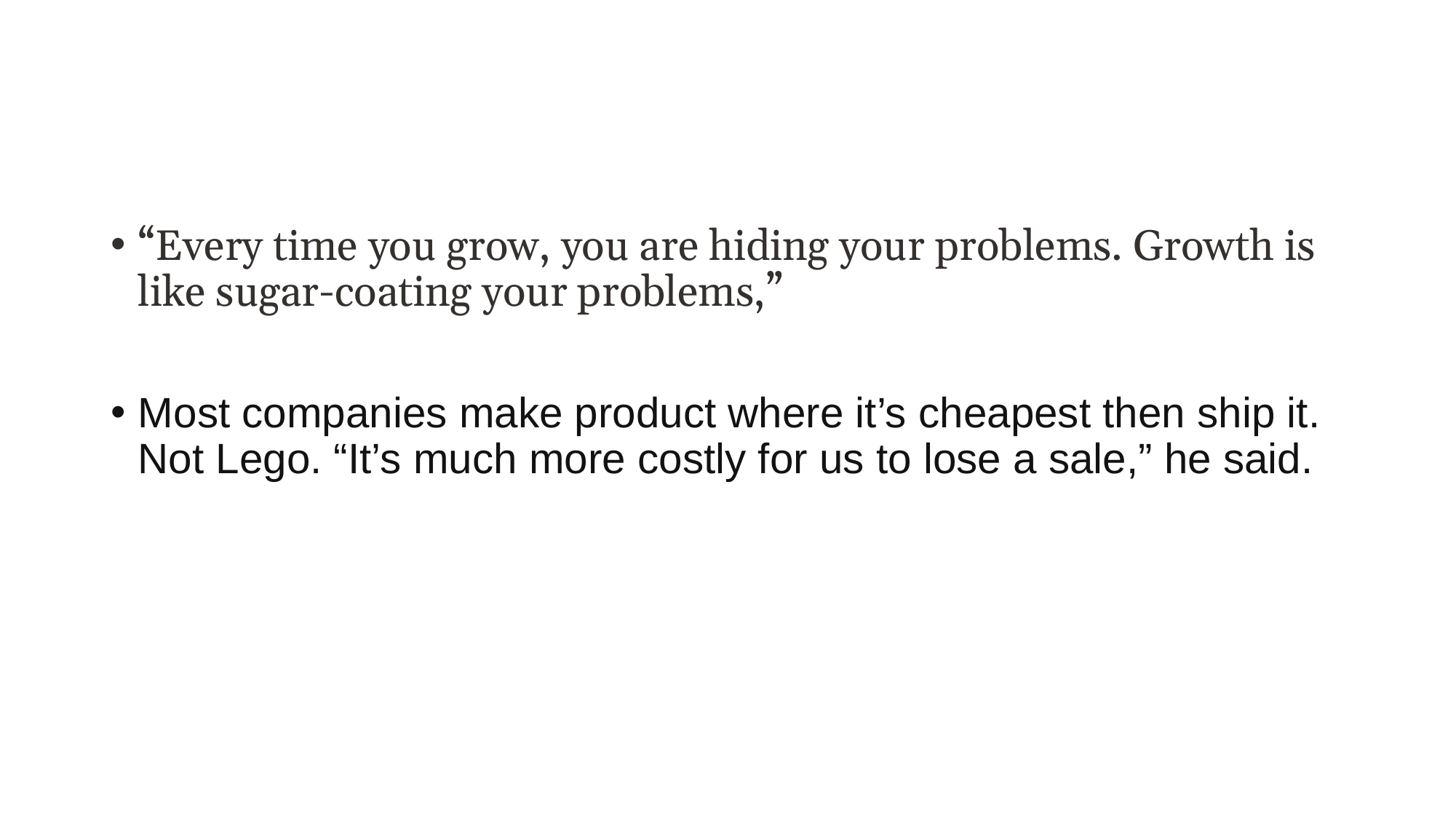

#
“Every time you grow, you are hiding your problems. Growth is like sugar-coating your problems,”

Most companies make product where it’s cheapest then ship it. Not Lego. “It’s much more costly for us to lose a sale,” he said.